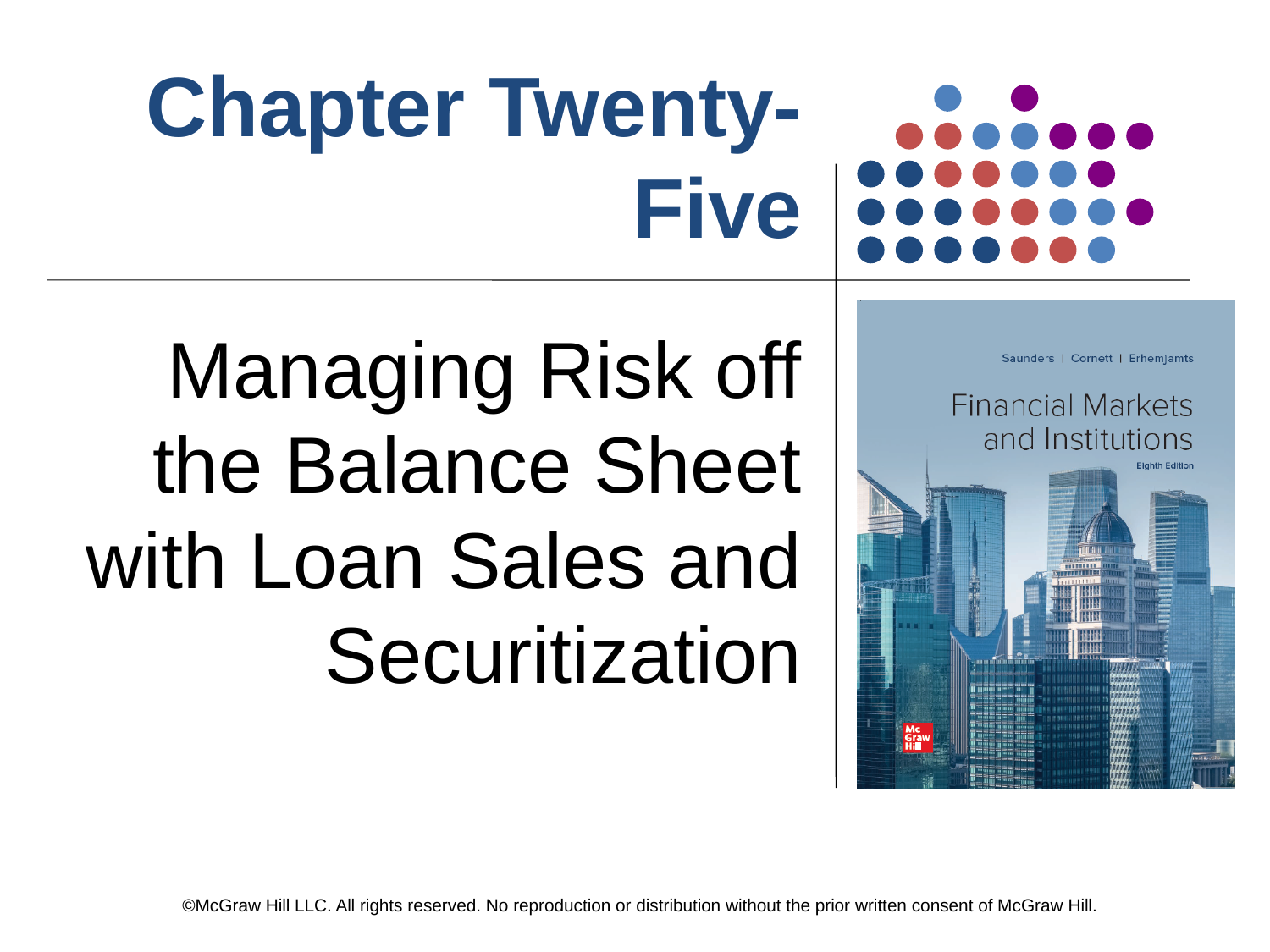

# Chapter Twenty-Five
Managing Risk off the Balance Sheet with Loan Sales and Securitization

©McGraw Hill LLC. All rights reserved. No reproduction or distribution without the prior written consent of McGraw Hill.